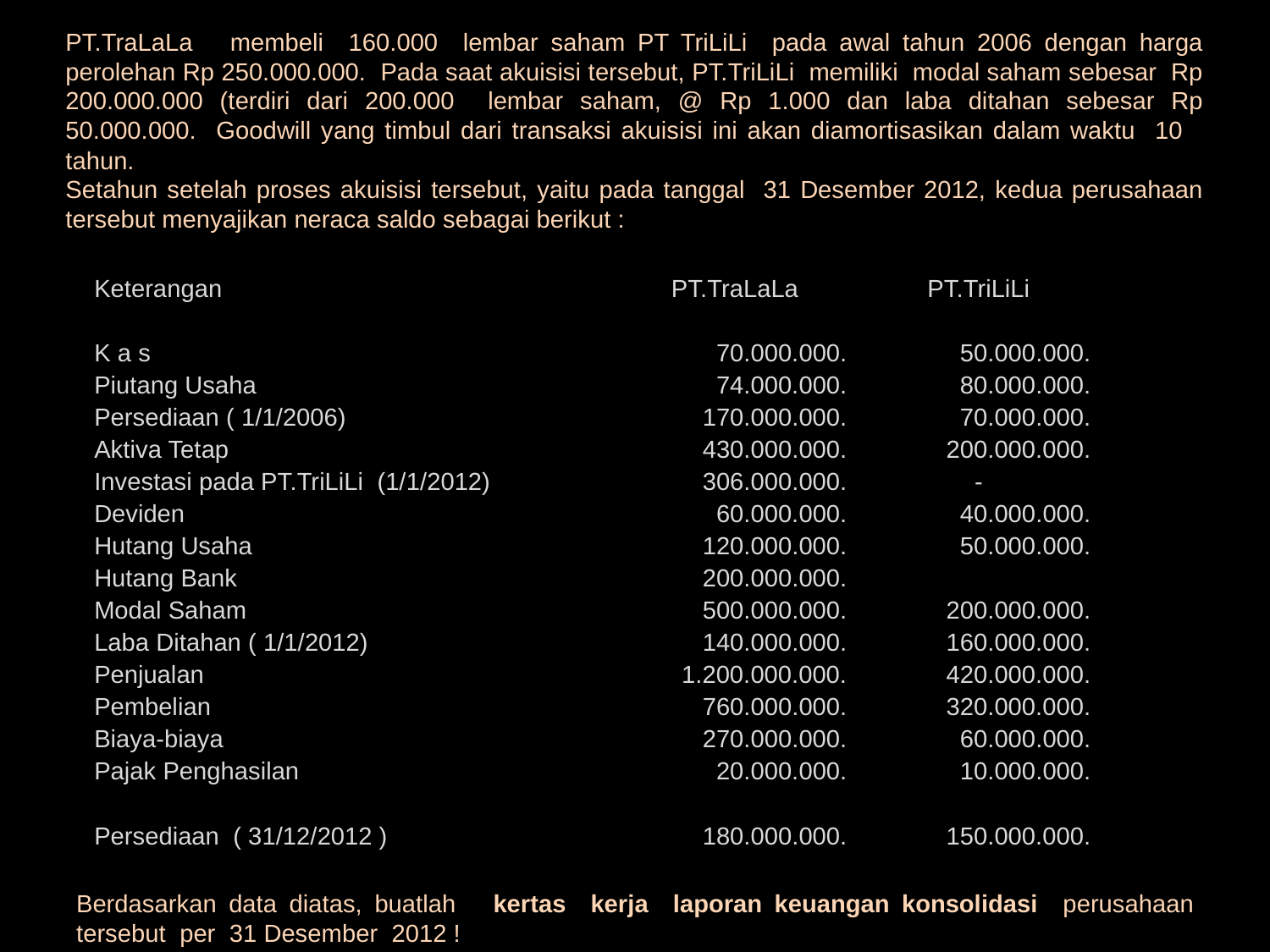

PT.TraLaLa   membeli  160.000  lembar saham PT TriLiLi  pada awal tahun 2006 dengan harga perolehan Rp 250.000.000.  Pada saat akuisisi tersebut, PT.TriLiLi  memiliki  modal saham sebesar  Rp 200.000.000 (terdiri dari 200.000  lembar saham, @ Rp 1.000 dan laba ditahan sebesar Rp 50.000.000.  Goodwill yang timbul dari transaksi akuisisi ini akan diamortisasikan dalam waktu  10   tahun.
Setahun setelah proses akuisisi tersebut, yaitu pada tanggal  31 Desember 2012, kedua perusahaan tersebut menyajikan neraca saldo sebagai berikut :
| Keterangan | PT.TraLaLa | PT.TriLiLi |  |
| --- | --- | --- | --- |
|  |  |  |  |
| K a s | 70.000.000. | 50.000.000. |  |
| Piutang Usaha | 74.000.000. | 80.000.000. |  |
| Persediaan ( 1/1/2006) | 170.000.000. | 70.000.000. |  |
| Aktiva Tetap | 430.000.000. | 200.000.000. |  |
| Investasi pada PT.TriLiLi (1/1/2012) | 306.000.000. | - |  |
| Deviden | 60.000.000. | 40.000.000. |  |
| Hutang Usaha | 120.000.000. | 50.000.000. |  |
| Hutang Bank | 200.000.000. |  |  |
| Modal Saham | 500.000.000. | 200.000.000. |  |
| Laba Ditahan ( 1/1/2012) | 140.000.000. | 160.000.000. |  |
| Penjualan | 1.200.000.000. | 420.000.000. |  |
| Pembelian | 760.000.000. | 320.000.000. |  |
| Biaya-biaya | 270.000.000. | 60.000.000. |  |
| Pajak Penghasilan | 20.000.000. | 10.000.000. |  |
|  |  |  |  |
| Persediaan ( 31/12/2012 ) | 180.000.000. | 150.000.000. |  |
#

Berdasarkan data diatas, buatlah   kertas  kerja  laporan keuangan konsolidasi  perusahaan tersebut  per  31 Desember  2012 !